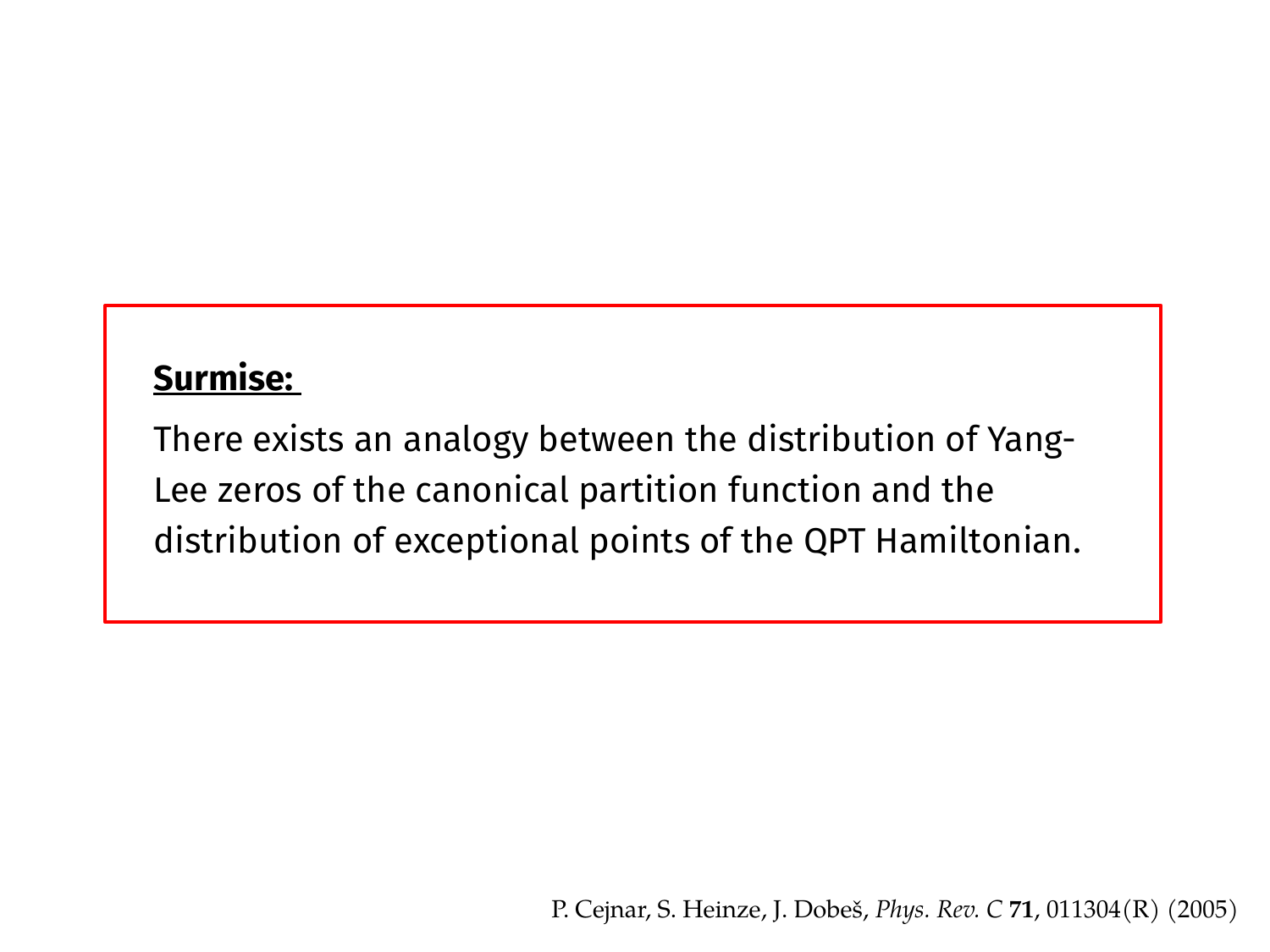

Surmise:
There exists an analogy between the distribution of Yang-Lee zeros of the canonical partition function and the distribution of exceptional points of the QPT Hamiltonian.
P. Cejnar, S. Heinze, J. Dobeš, Phys. Rev. C 71, 011304(R) (2005)